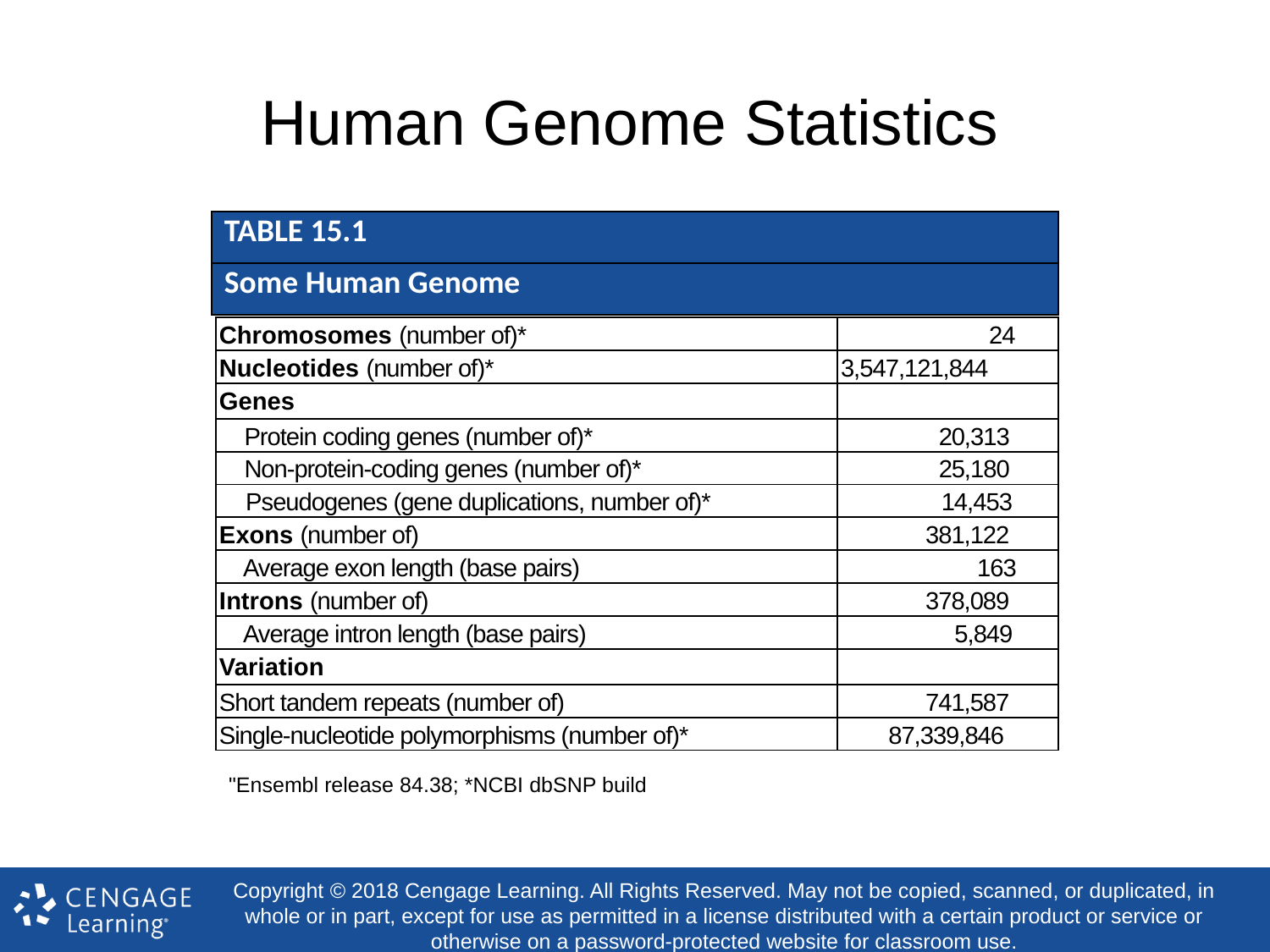

# Human Genome Statistics
| TABLE 15.1 |
| --- |
| Some Human Genomeics |
| Chromosomes (number of)\* | 24 |
| --- | --- |
| Nucleotides (number of)\* | 3,547,121,844 |
| Genes |  |
| Protein coding genes (number of)\* | 20,313 |
| Non-protein-coding genes (number of)\* | 25,180 |
| Pseudogenes (gene duplications, number of)\* | 14,453 |
| Exons (number of) | 381,122 |
| Average exon length (base pairs) | 163 |
| Introns (number of) | 378,089 |
| Average intron length (base pairs) | 5,849 |
| Variation |  |
| Short tandem repeats (number of) | 741,587 |
| Single-nucleotide polymorphisms (number of)\* | 87,339,846 |
"Ensembl release 84.38; *NCBI dbSNP build